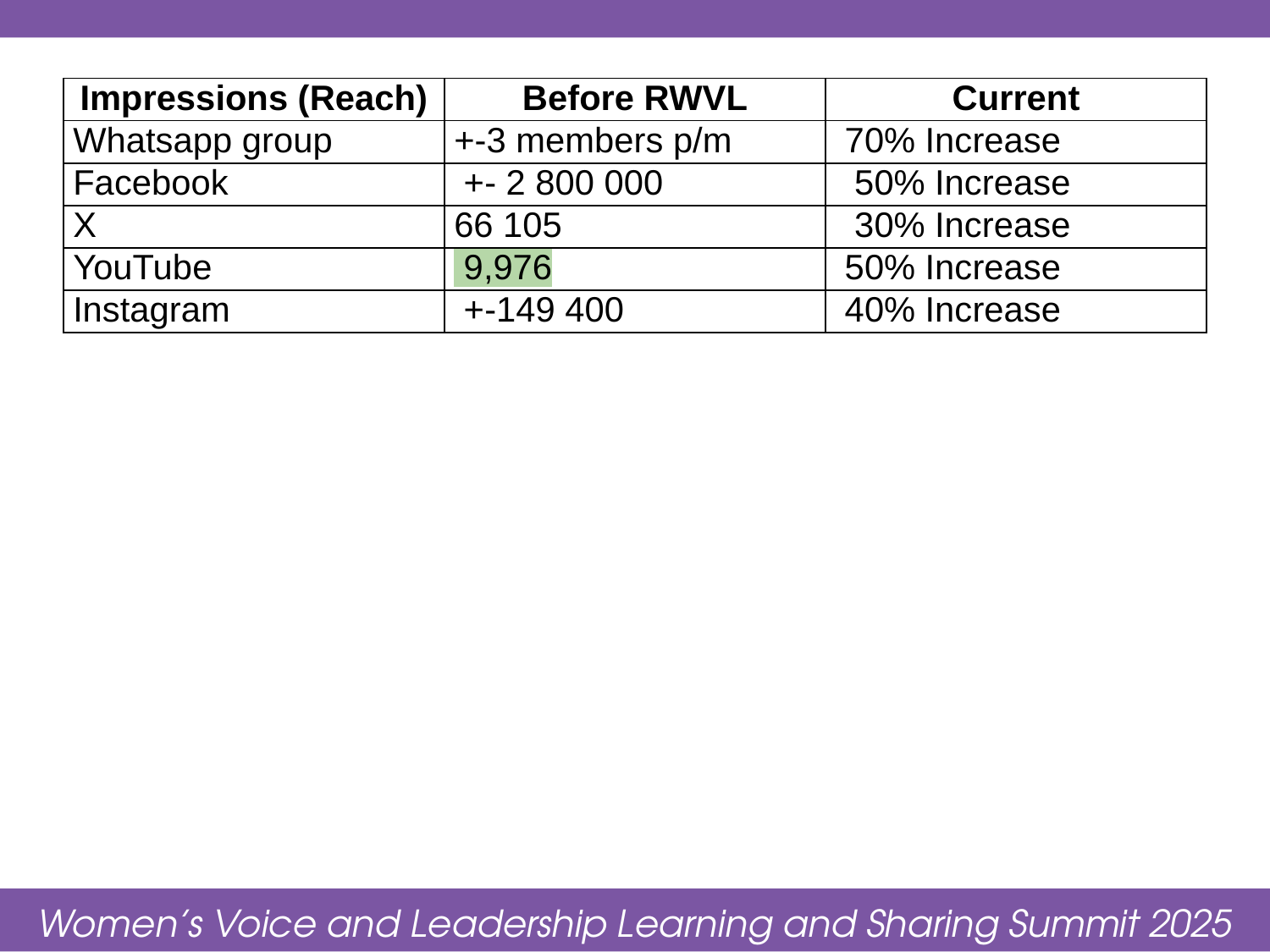

Women’s Voice and Leadership Learning and Sharing Summit 2025
| Impressions (Reach) | Before RWVL | Current |
| --- | --- | --- |
| Whatsapp group | +-3 members p/m | 70% Increase |
| Facebook | +- 2 800 000 | 50% Increase |
| X | 66 105 | 30% Increase |
| YouTube | 9,976 | 50% Increase |
| Instagram | +-149 400 | 40% Increase |